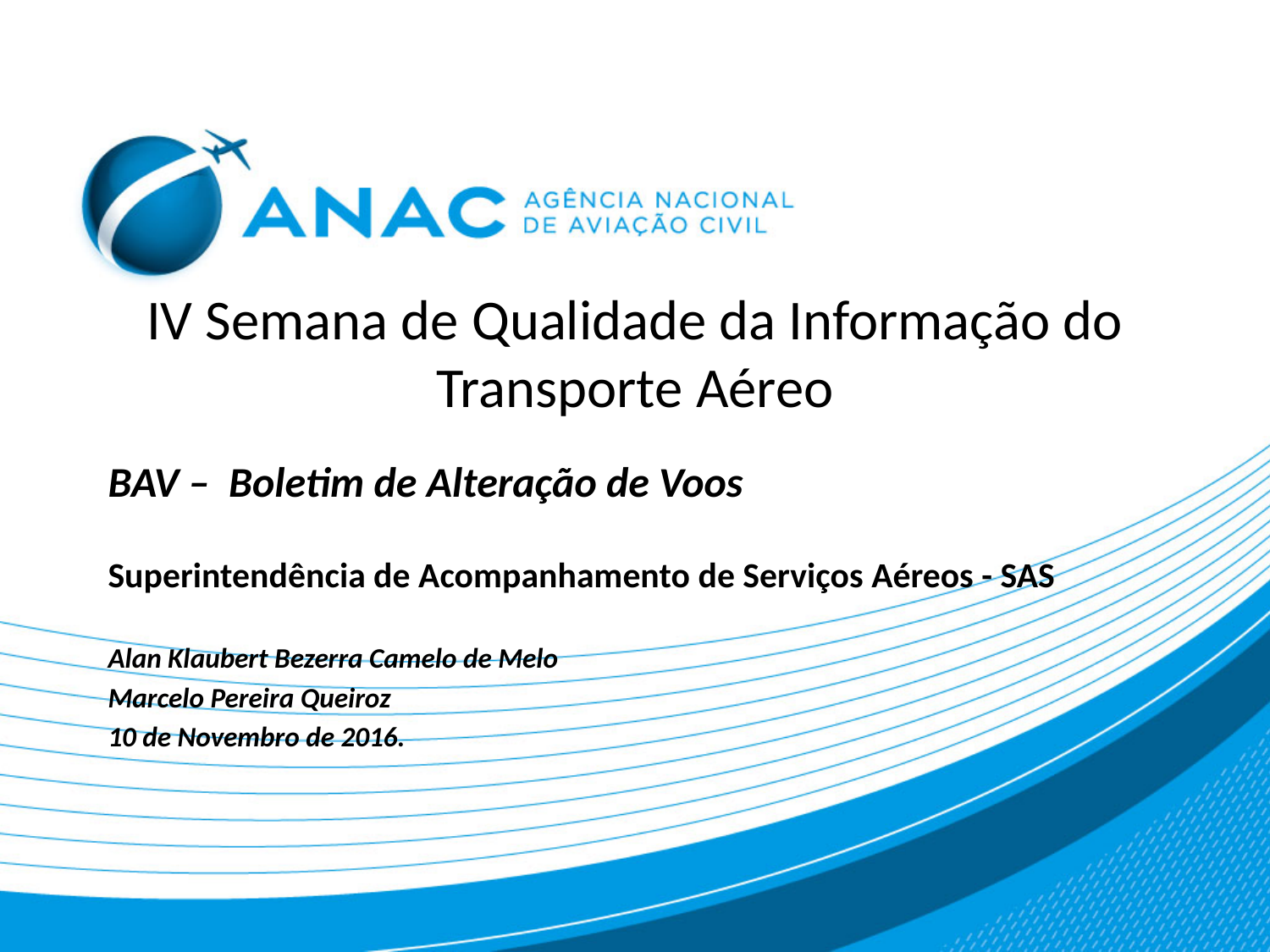

# IV Semana de Qualidade da Informação do Transporte Aéreo
BAV –  Boletim de Alteração de Voos

Superintendência de Acompanhamento de Serviços Aéreos - SAS

Alan Klaubert Bezerra Camelo de Melo
Marcelo Pereira Queiroz
10 de Novembro de 2016.